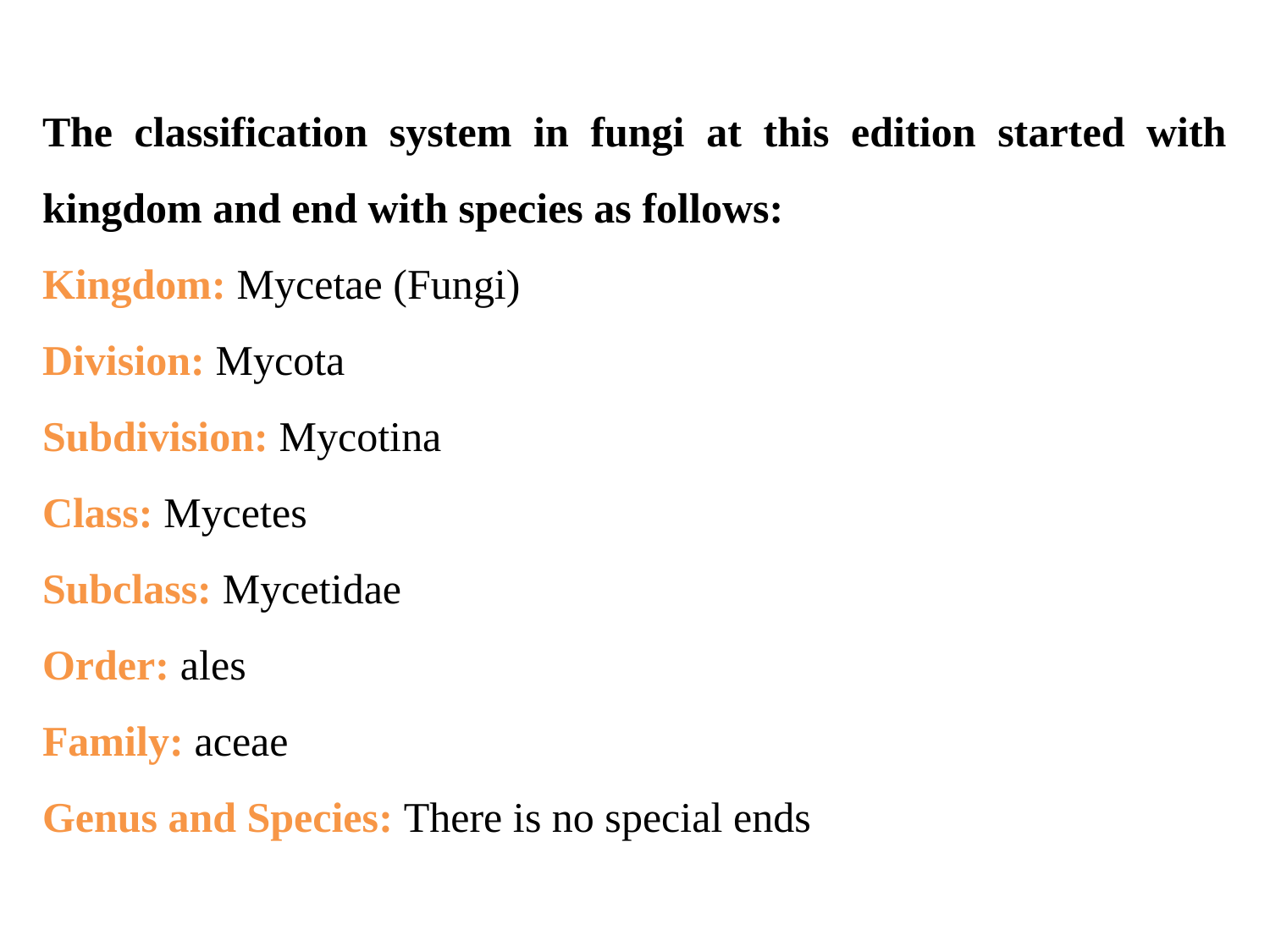

The classification system in fungi at this edition started with kingdom and end with species as follows:
Kingdom: Mycetae (Fungi)
Division: Mycota
Subdivision: Mycotina
Class: Mycetes
Subclass: Mycetidae
Order: ales
Family: aceae
Genus and Species: There is no special ends